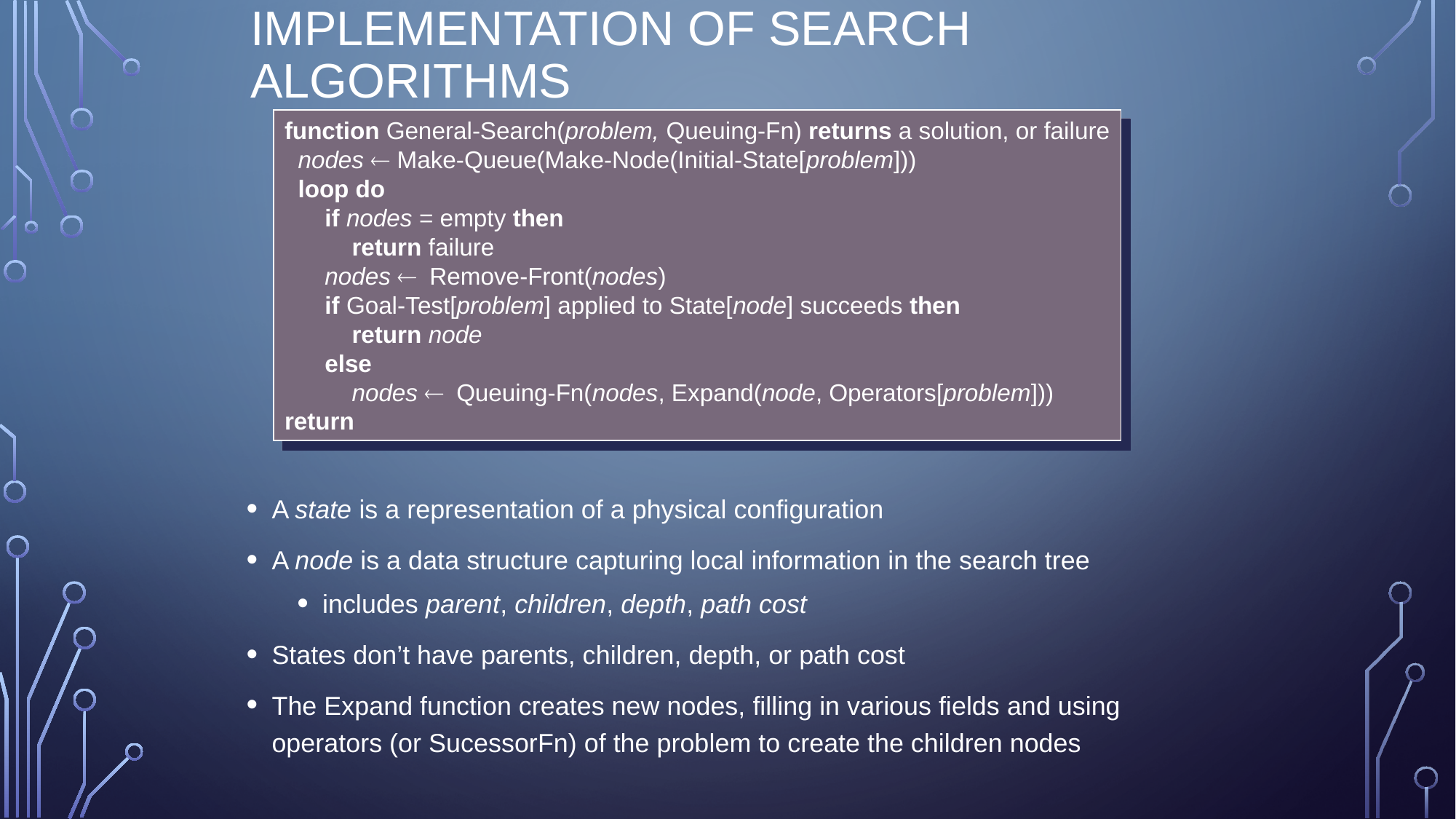

# Implementation of Search Algorithms
function General-Search(problem, Queuing-Fn) returns a solution, or failure
  nodes ← Make-Queue(Make-Node(Initial-State[problem]))
  loop do
      if nodes = empty then
          return failure
      nodes ← Remove-Front(nodes)
      if Goal-Test[problem] applied to State[node] succeeds then
          return node
      else
          nodes ← Queuing-Fn(nodes, Expand(node, Operators[problem]))
return
A state is a representation of a physical configuration
A node is a data structure capturing local information in the search tree
includes parent, children, depth, path cost
States don’t have parents, children, depth, or path cost
The Expand function creates new nodes, filling in various fields and using operators (or SucessorFn) of the problem to create the children nodes